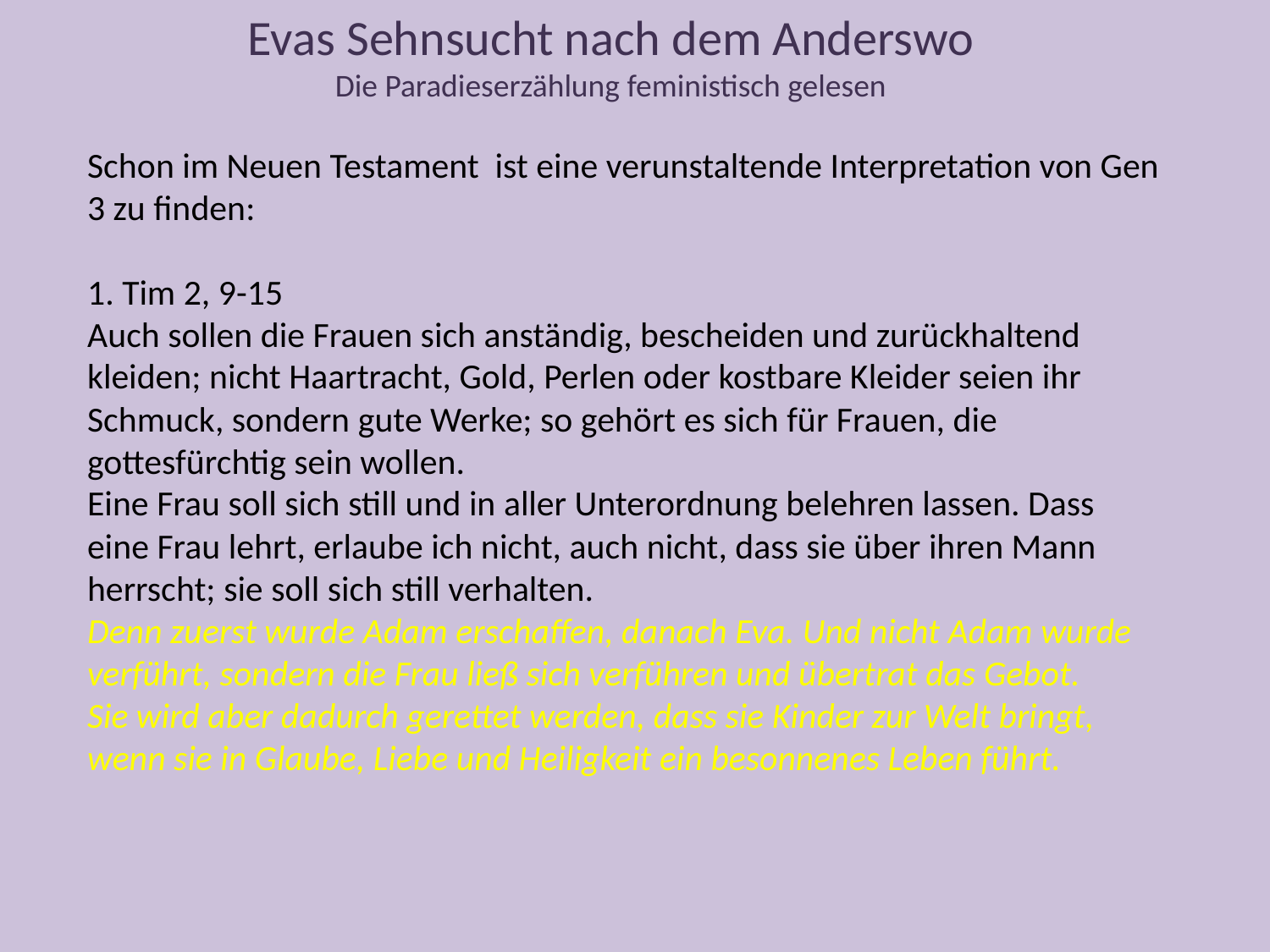

Evas Sehnsucht nach dem Anderswo
Die Paradieserzählung feministisch gelesen
Schon im Neuen Testament  ist eine verunstaltende Interpretation von Gen 3 zu finden:

1. Tim 2, 9-15
Auch sollen die Frauen sich anständig, bescheiden und zurückhaltend kleiden; nicht Haartracht, Gold, Perlen oder kostbare Kleider seien ihr Schmuck, sondern gute Werke; so gehört es sich für Frauen, die gottesfürchtig sein wollen.
Eine Frau soll sich still und in aller Unterordnung belehren lassen. Dass eine Frau lehrt, erlaube ich nicht, auch nicht, dass sie über ihren Mann herrscht; sie soll sich still verhalten.
Denn zuerst wurde Adam erschaffen, danach Eva. Und nicht Adam wurde verführt, sondern die Frau ließ sich verführen und übertrat das Gebot.
Sie wird aber dadurch gerettet werden, dass sie Kinder zur Welt bringt, wenn sie in Glaube, Liebe und Heiligkeit ein besonnenes Leben führt.